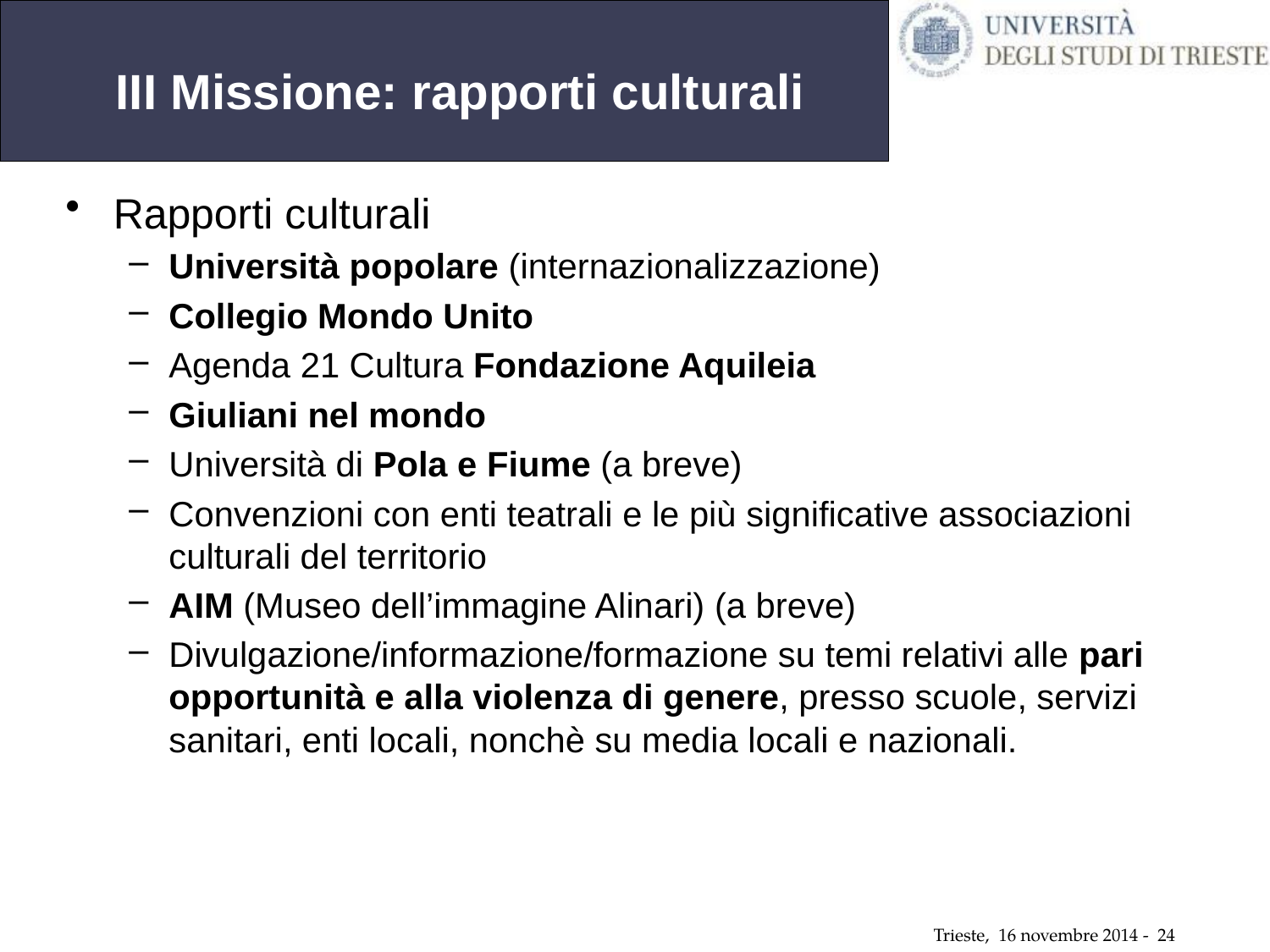

# III Missione: rapporti culturali
Rapporti culturali
Università popolare (internazionalizzazione)
Collegio Mondo Unito
Agenda 21 Cultura Fondazione Aquileia
Giuliani nel mondo
Università di Pola e Fiume (a breve)
Convenzioni con enti teatrali e le più significative associazioni culturali del territorio
AIM (Museo dell’immagine Alinari) (a breve)
Divulgazione/informazione/formazione su temi relativi alle pari opportunità e alla violenza di genere, presso scuole, servizi sanitari, enti locali, nonchè su media locali e nazionali.